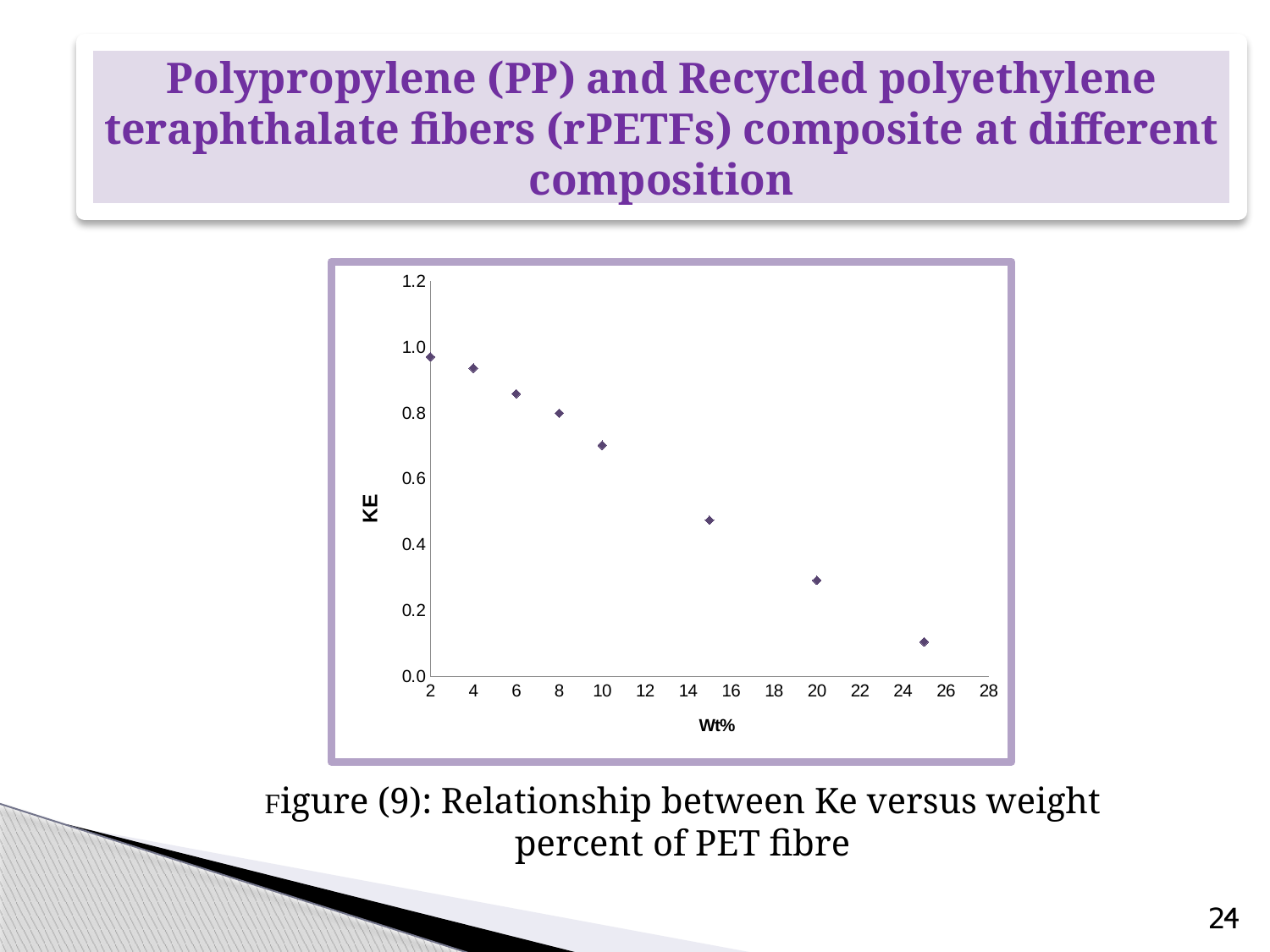

# Polypropylene (PP) and Recycled polyethylene teraphthalate fibers (rPETFs) composite at different composition

### Chart

| Category |  |
|---|---|
Figure (9): Relationship between Ke versus weight percent of PET fibre
24